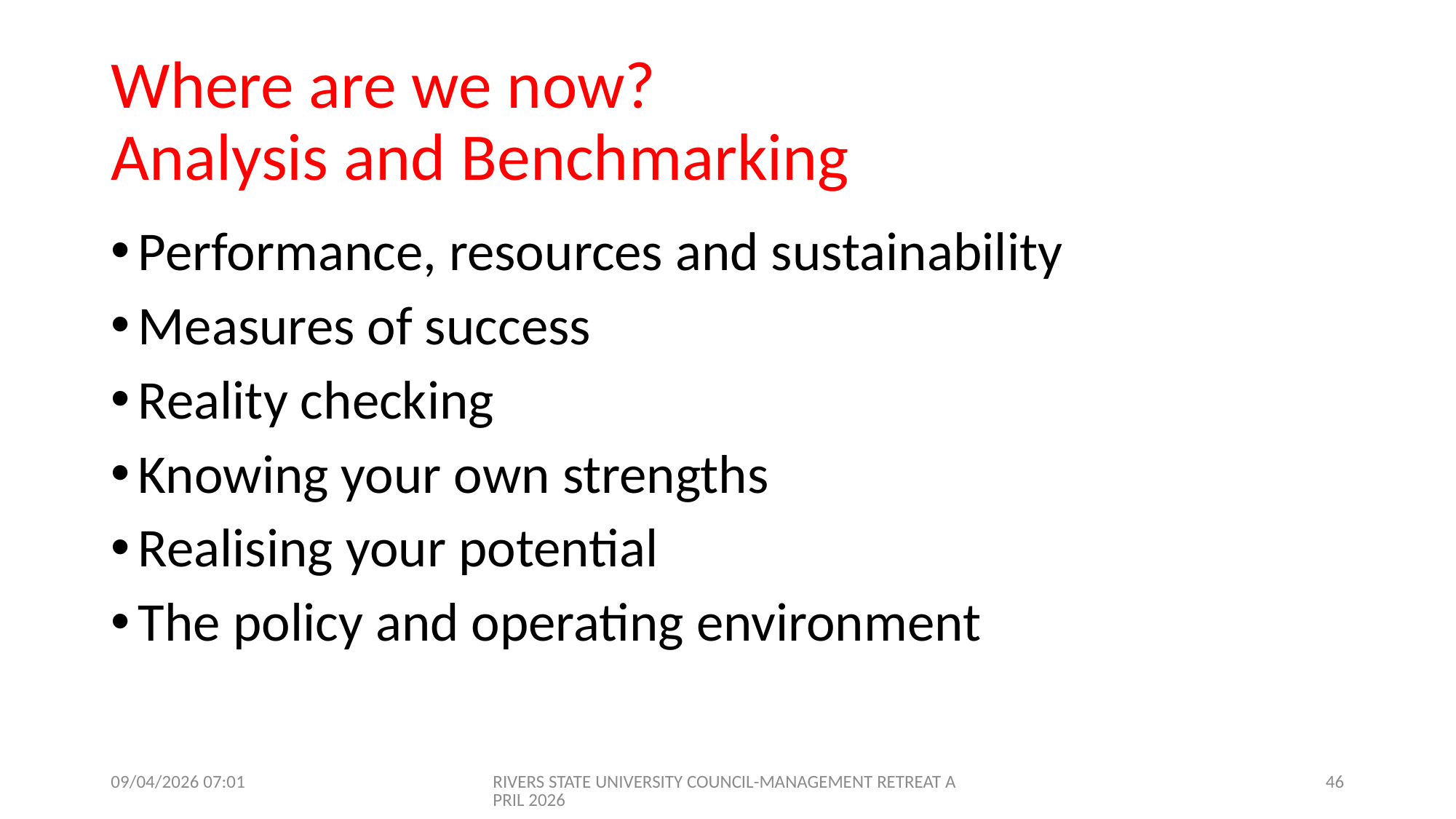

# Where are we now? Analysis and Benchmarking
Performance, resources and sustainability
Measures of success
Reality checking
Knowing your own strengths
Realising your potential
The policy and operating environment
09/04/2026 07:01
RIVERS STATE UNIVERSITY COUNCIL-MANAGEMENT RETREAT APRIL 2026
46